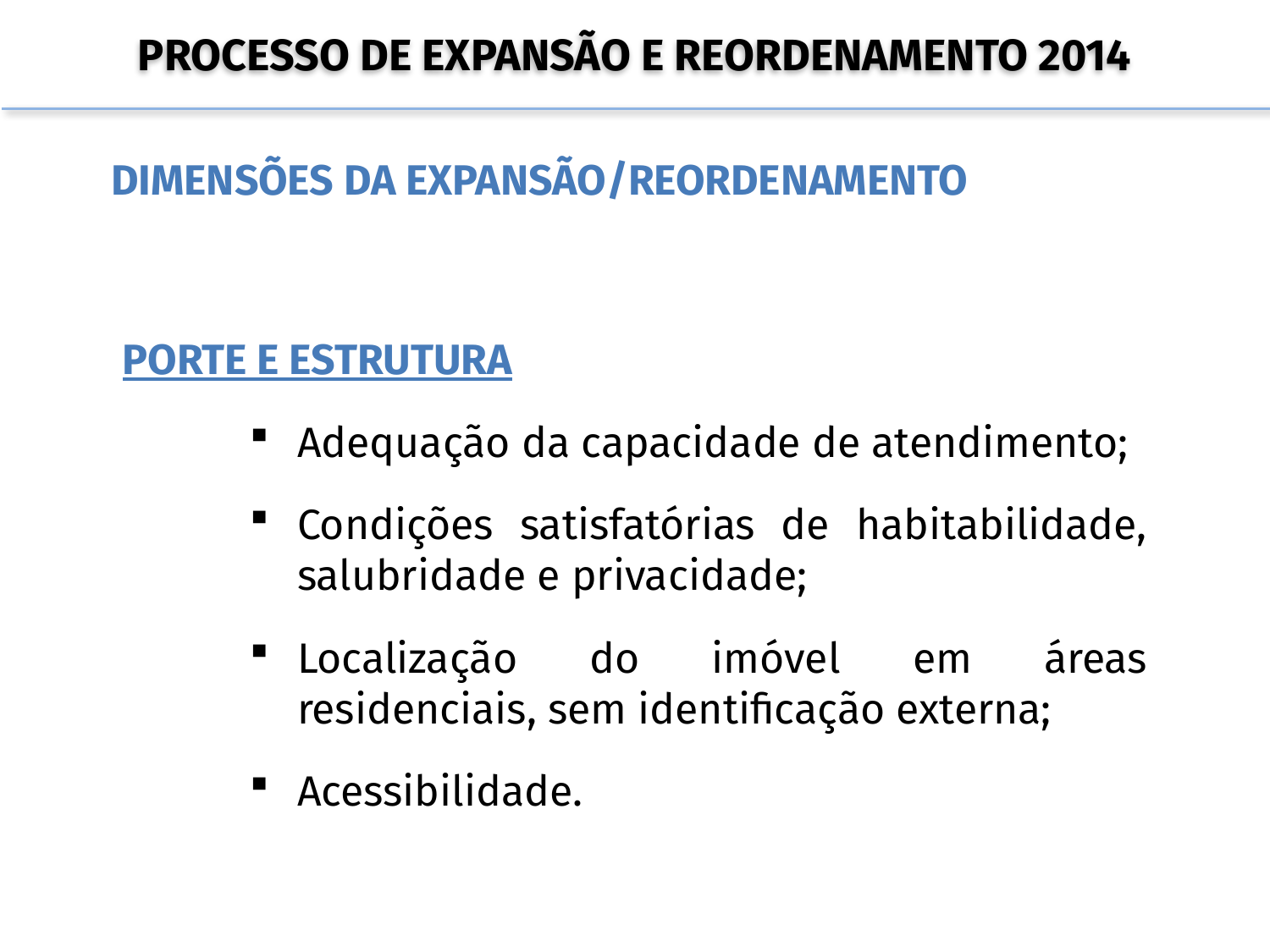

PROCESSO DE EXPANSÃO E REORDENAMENTO 2014
DIMENSÕES DA EXPANSÃO/REORDENAMENTO
Porte e Estrutura
Adequação da capacidade de atendimento;
Condições satisfatórias de habitabilidade, salubridade e privacidade;
Localização do imóvel em áreas residenciais, sem identificação externa;
Acessibilidade.